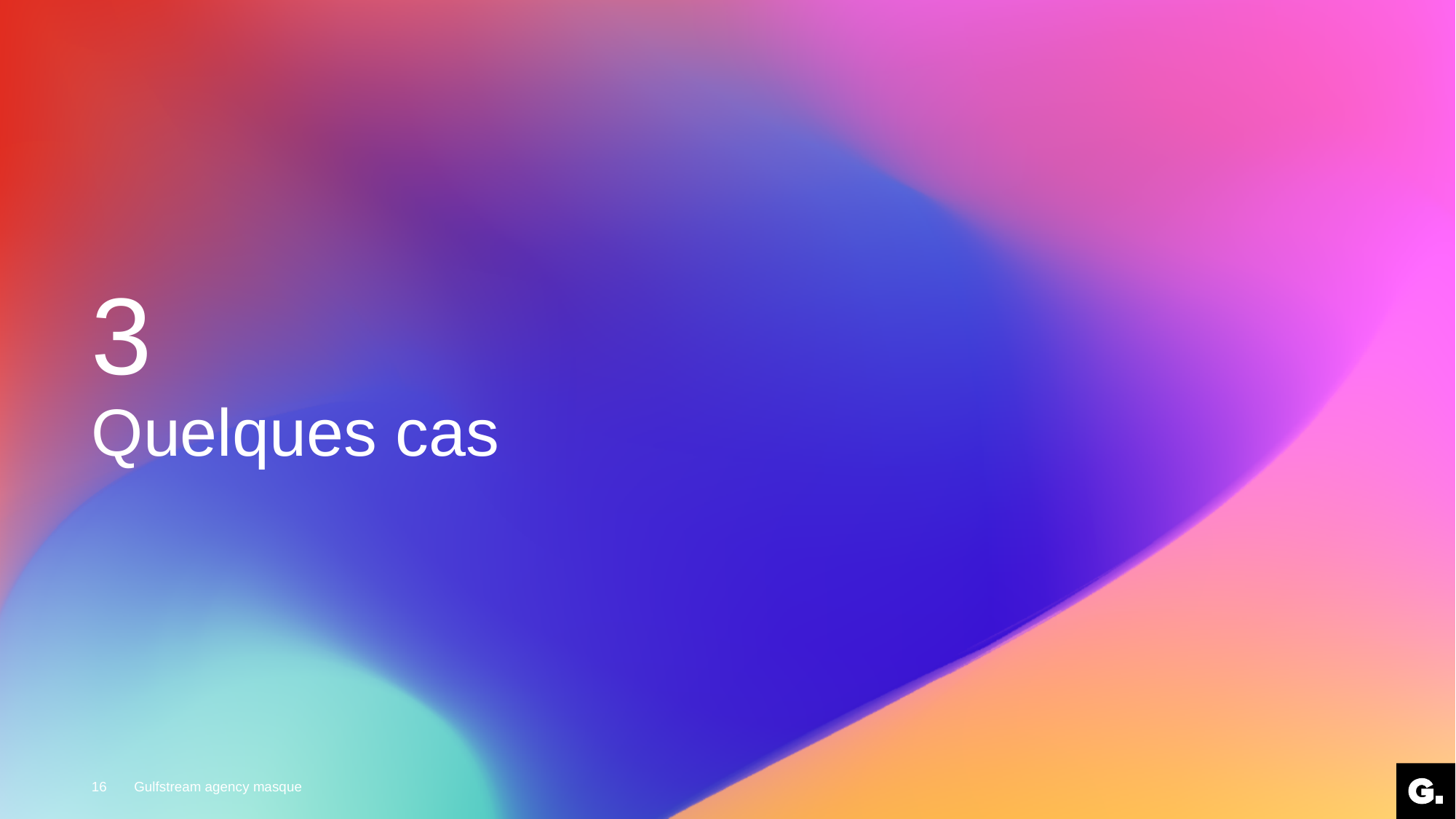

# 3 Quelques cas
16
Gulfstream agency masque